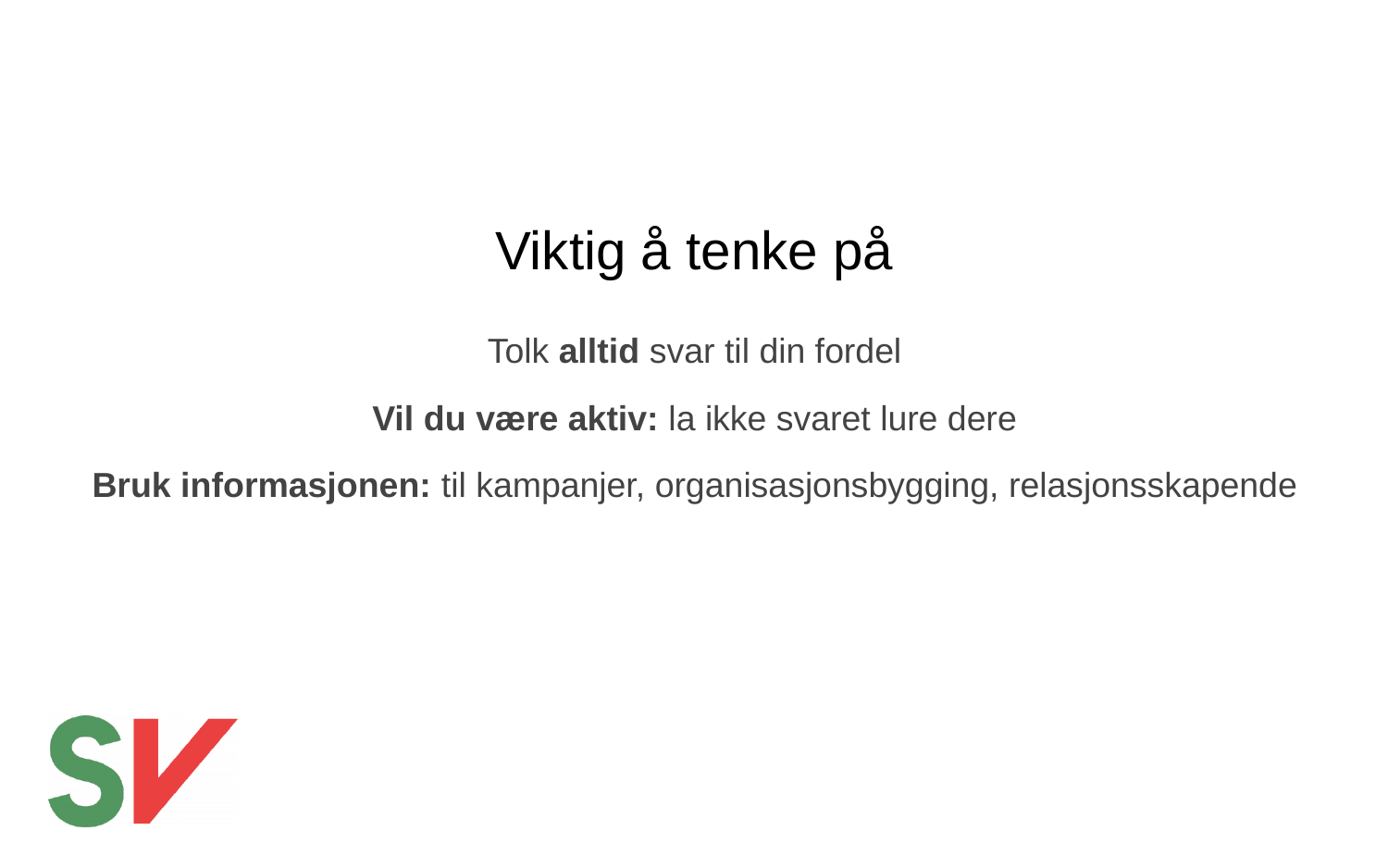

# Viktig å tenke på
Tolk alltid svar til din fordel
Vil du være aktiv: la ikke svaret lure dere
Bruk informasjonen: til kampanjer, organisasjonsbygging, relasjonsskapende